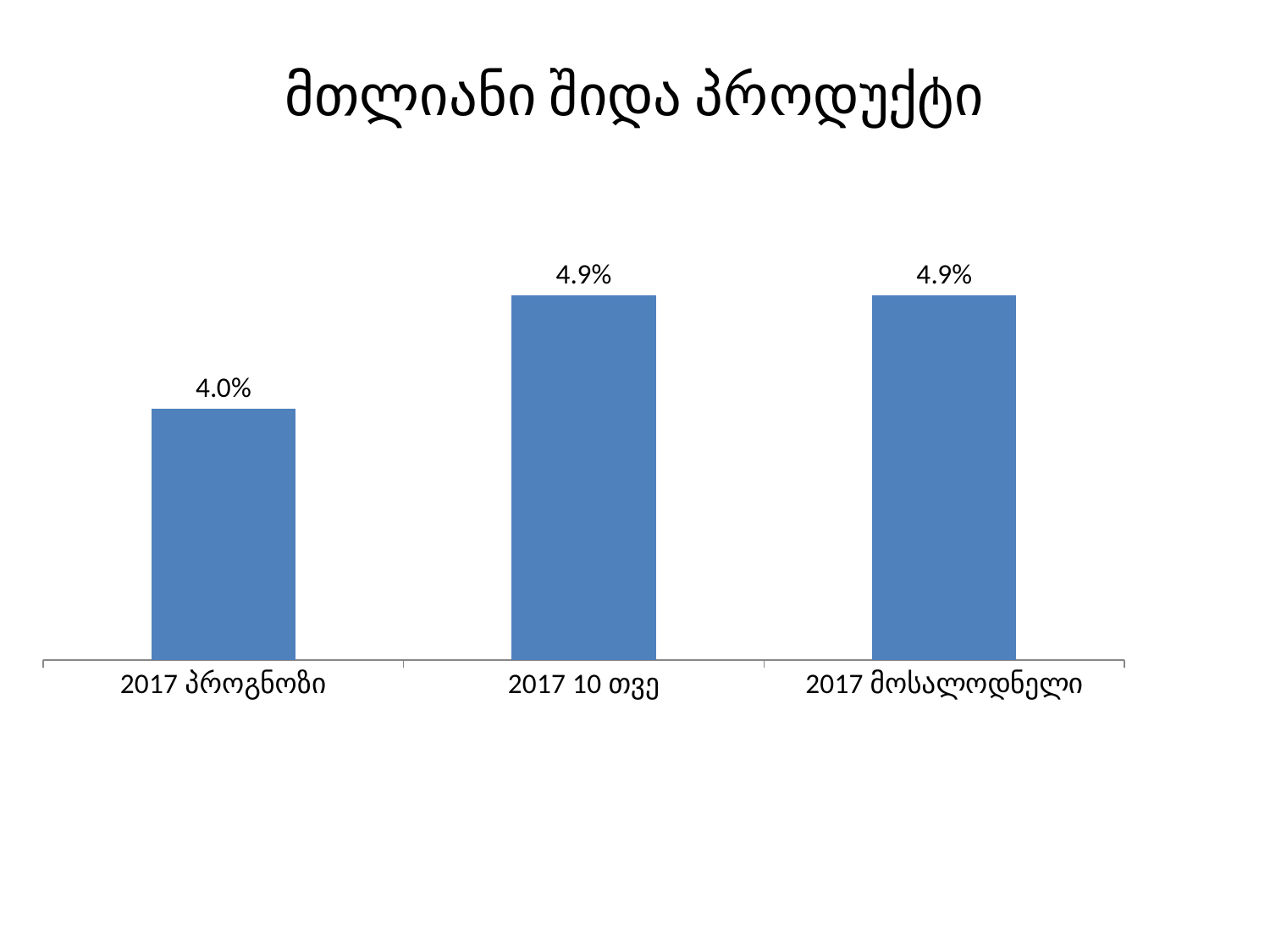

# მთლიანი შიდა პროდუქტი

### Chart

| Category | Column1 |
|---|---|
| 2017 პროგნოზი | 0.04 |
| 2017 10 თვე | 0.049 |
| 2017 მოსალოდნელი | 0.049 |